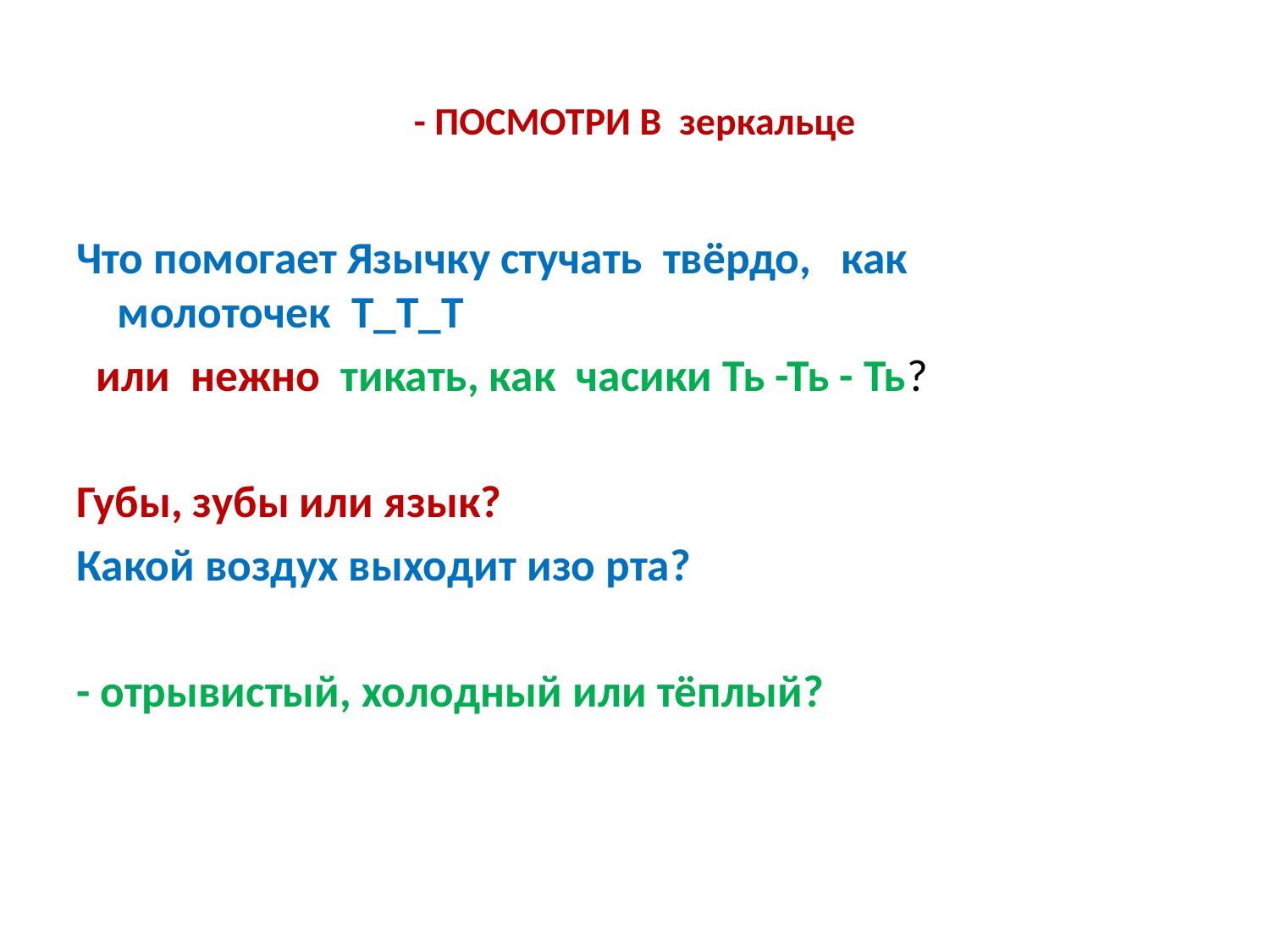

# - ПОСМОТРИ В  зеркальце
Что помогает Язычку стучать  твёрдо,   как              молоточек  Т_Т_Т
  или  нежно  тикать, как  часики Ть -Ть - Ть?

Губы, зубы или язык?
Какой воздух выходит изо рта?

- отрывистый, холодный или тёплый?